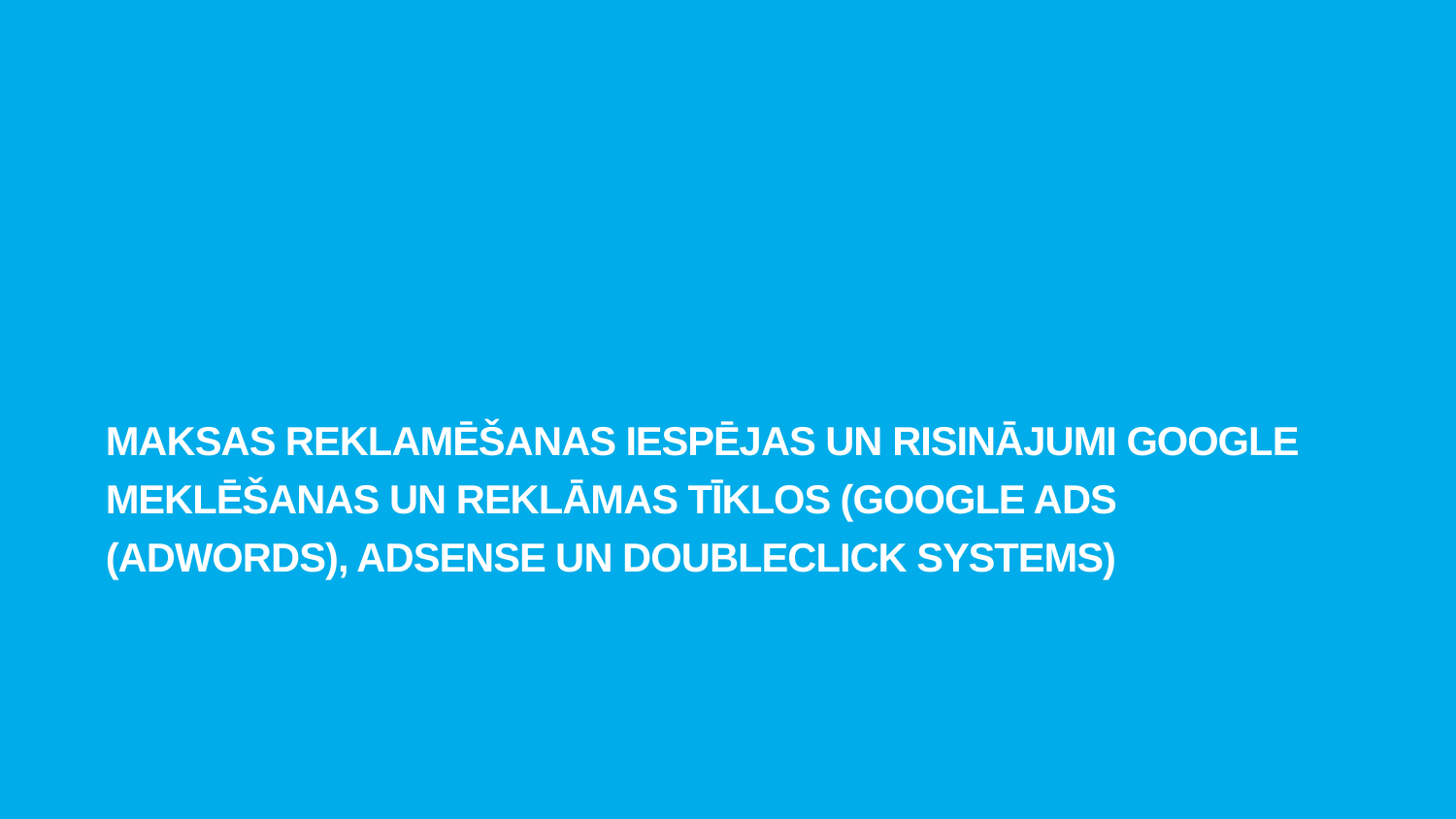

# Maksas reklamēšanas iespējas un risinājumi Google meklēšanas un reklāmas tīklos (Google Ads (AdWords), AdSense un DoubleClick Systems)